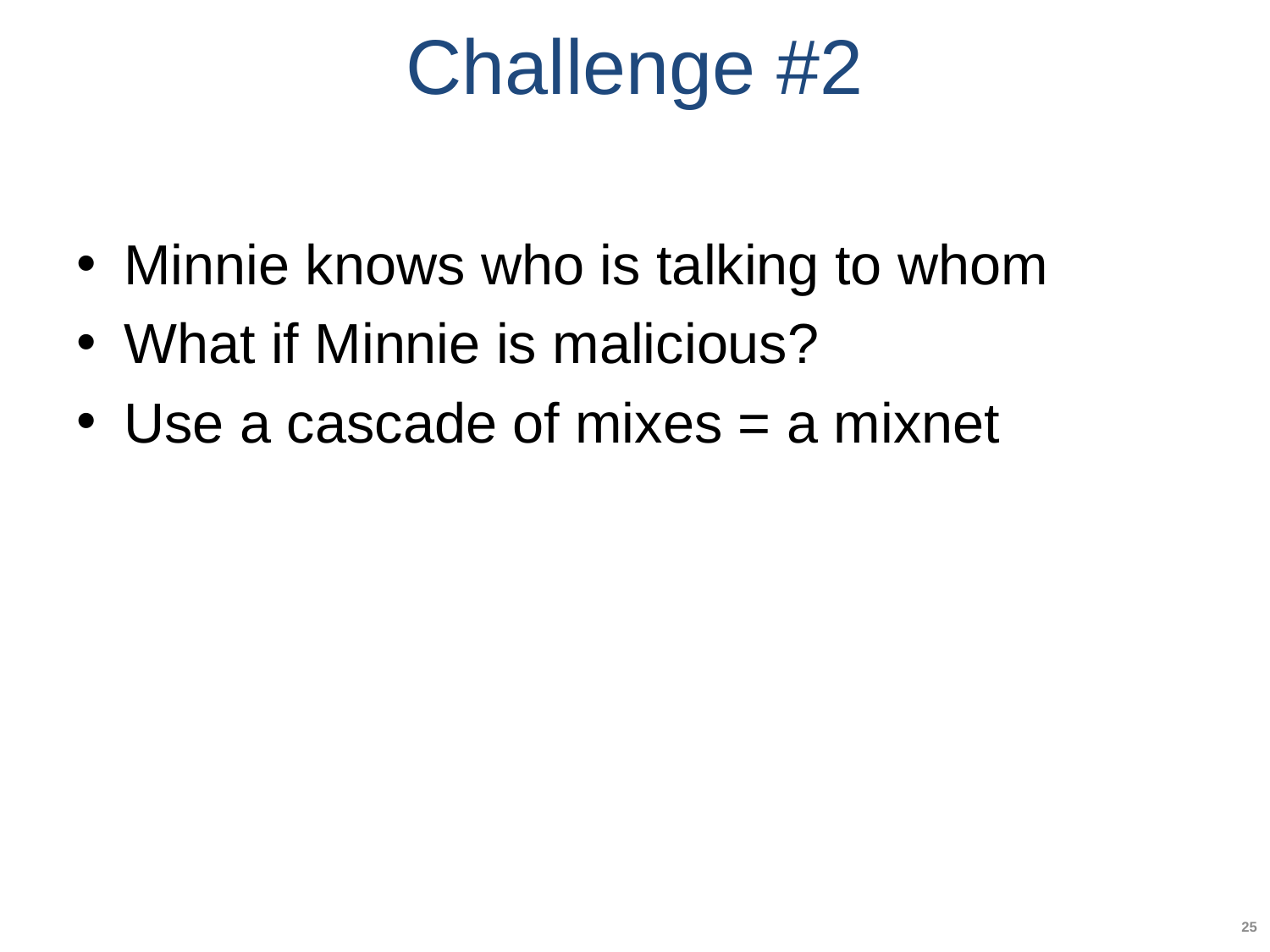

# Challenge #2
Minnie knows who is talking to whom
What if Minnie is malicious?
Use a cascade of mixes = a mixnet
25